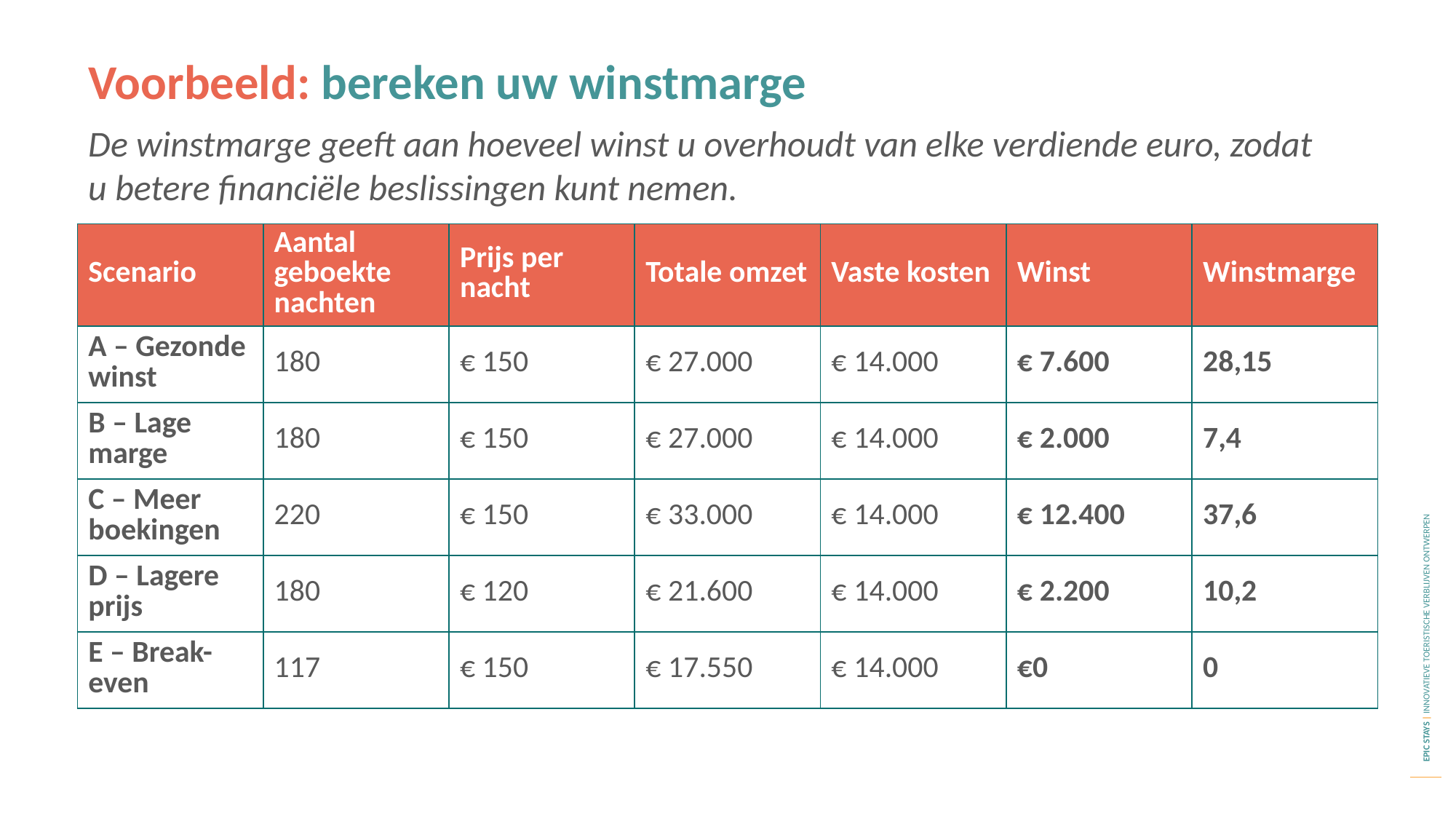

Voorbeeld: bereken uw winstmarge
De winstmarge geeft aan hoeveel winst u overhoudt van elke verdiende euro, zodat u betere financiële beslissingen kunt nemen.
| Scenario | Aantal geboekte nachten | Prijs per nacht | Totale omzet | Vaste kosten | Winst | Winstmarge |
| --- | --- | --- | --- | --- | --- | --- |
| A – Gezonde winst | 180 | € 150 | € 27.000 | € 14.000 | € 7.600 | 28,15 |
| B – Lage marge | 180 | € 150 | € 27.000 | € 14.000 | € 2.000 | 7,4 |
| C – Meer boekingen | 220 | € 150 | € 33.000 | € 14.000 | € 12.400 | 37,6 |
| D – Lagere prijs | 180 | € 120 | € 21.600 | € 14.000 | € 2.200 | 10,2 |
| E – Break-even | 117 | € 150 | € 17.550 | € 14.000 | €0 | 0 |